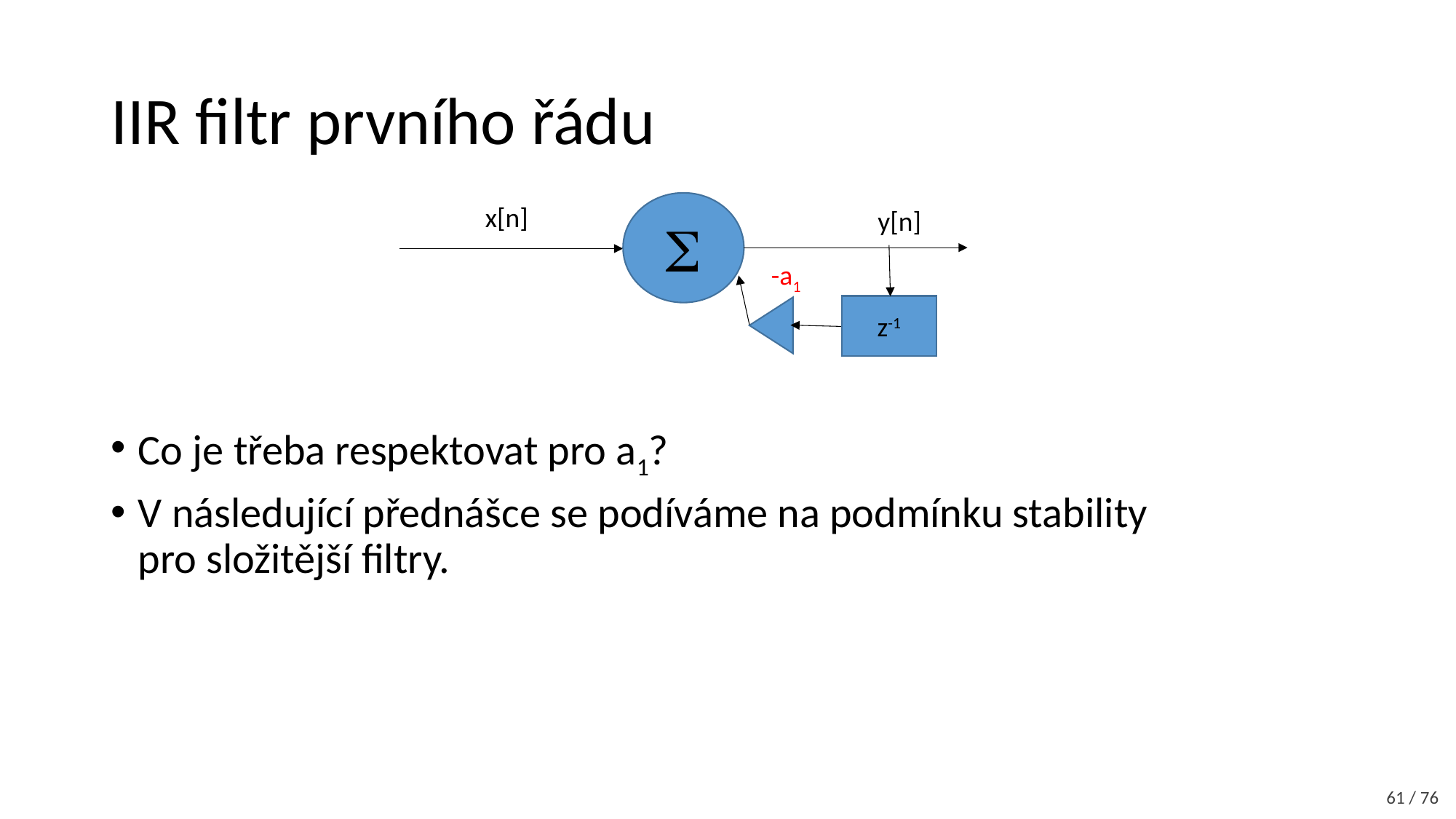

# IIR filtr prvního řádu
Σ
x[n]
y[n]
-a1
z-1

Co je třeba respektovat pro a1?
V následující přednášce se podíváme na podmínku stability pro složitější filtry.
61 / 76